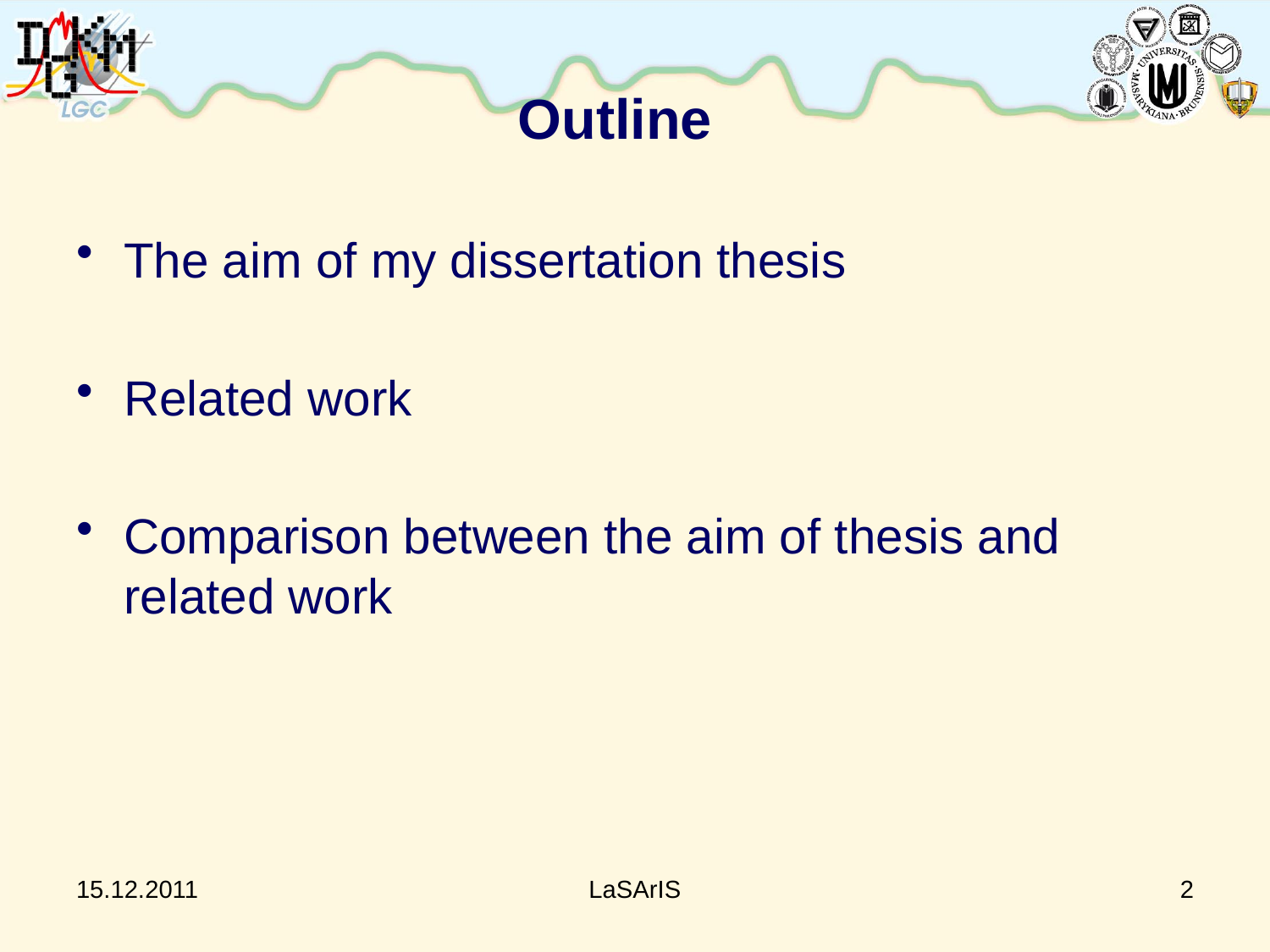

# Outline
The aim of my dissertation thesis

Related work

Comparison between the aim of thesis and related work

15.12.2011
LaSArIS
2